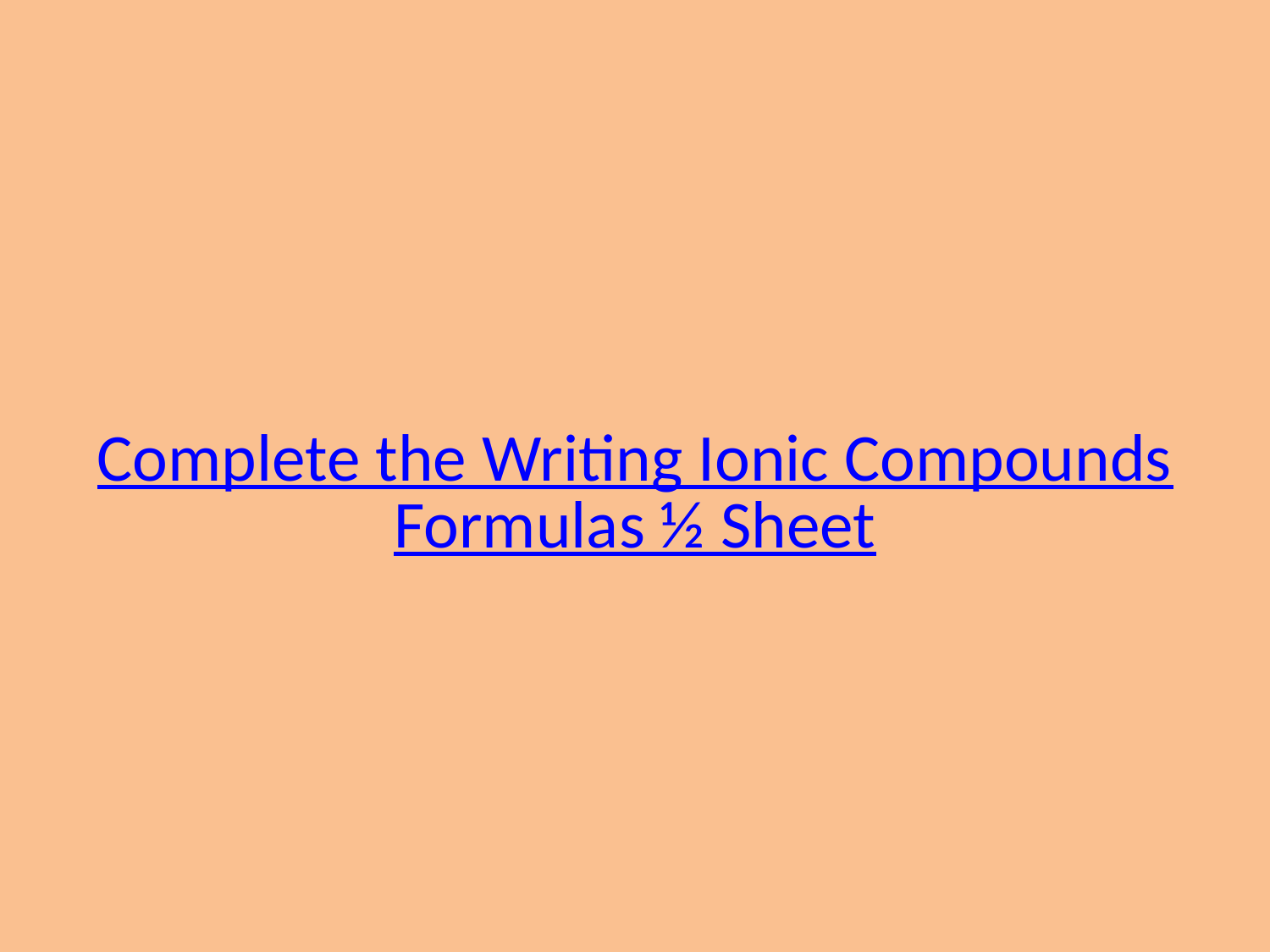

| Complete the Writing Ionic Compounds Formulas ½ Sheet |
| --- |